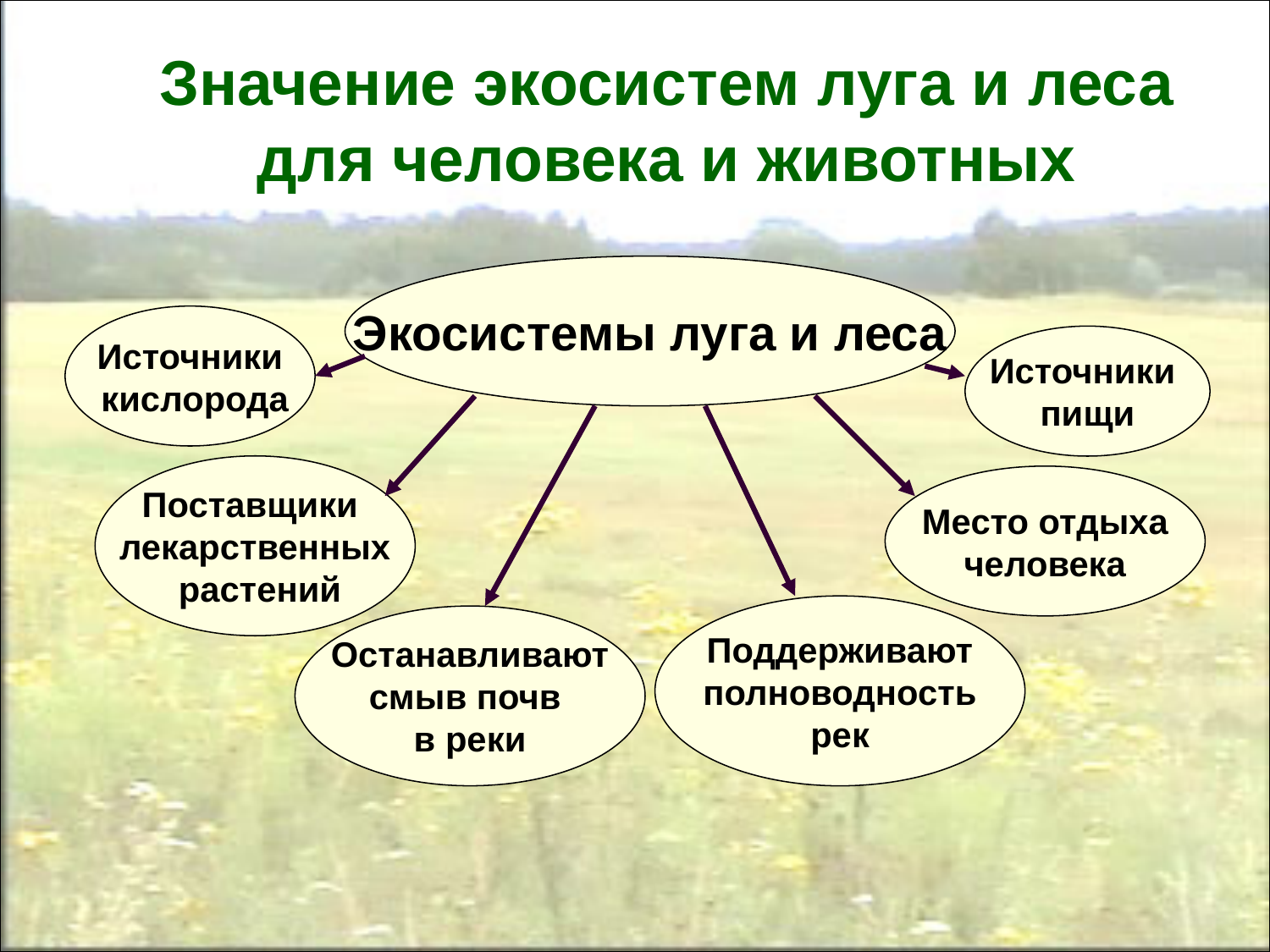

# Значение экосистем луга и леса для человека и животных
Экосистемы луга и леса
Источники
 кислорода
Источники
пищи

Поставщики
лекарственных
 растений
Место отдыха
человека
Поддерживают
полноводность
рек
Останавливают
смыв почв
в реки